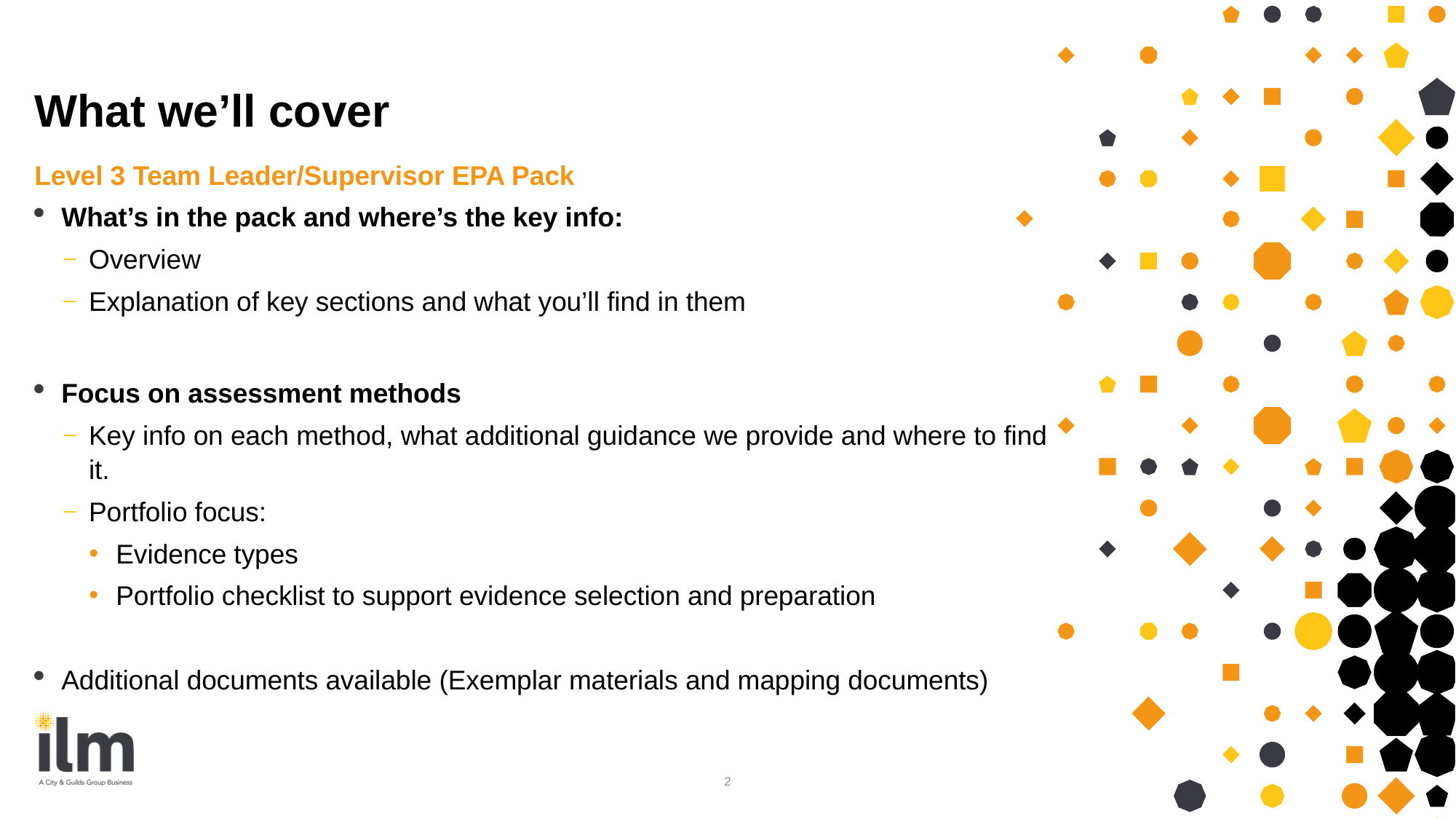

# What we’ll cover
Level 3 Team Leader/Supervisor EPA Pack
What’s in the pack and where’s the key info:
Overview
Explanation of key sections and what you’ll find in them

Focus on assessment methods
Key info on each method, what additional guidance we provide and where to find it.
Portfolio focus:
Evidence types
Portfolio checklist to support evidence selection and preparation

Additional documents available (Exemplar materials and mapping documents)
2